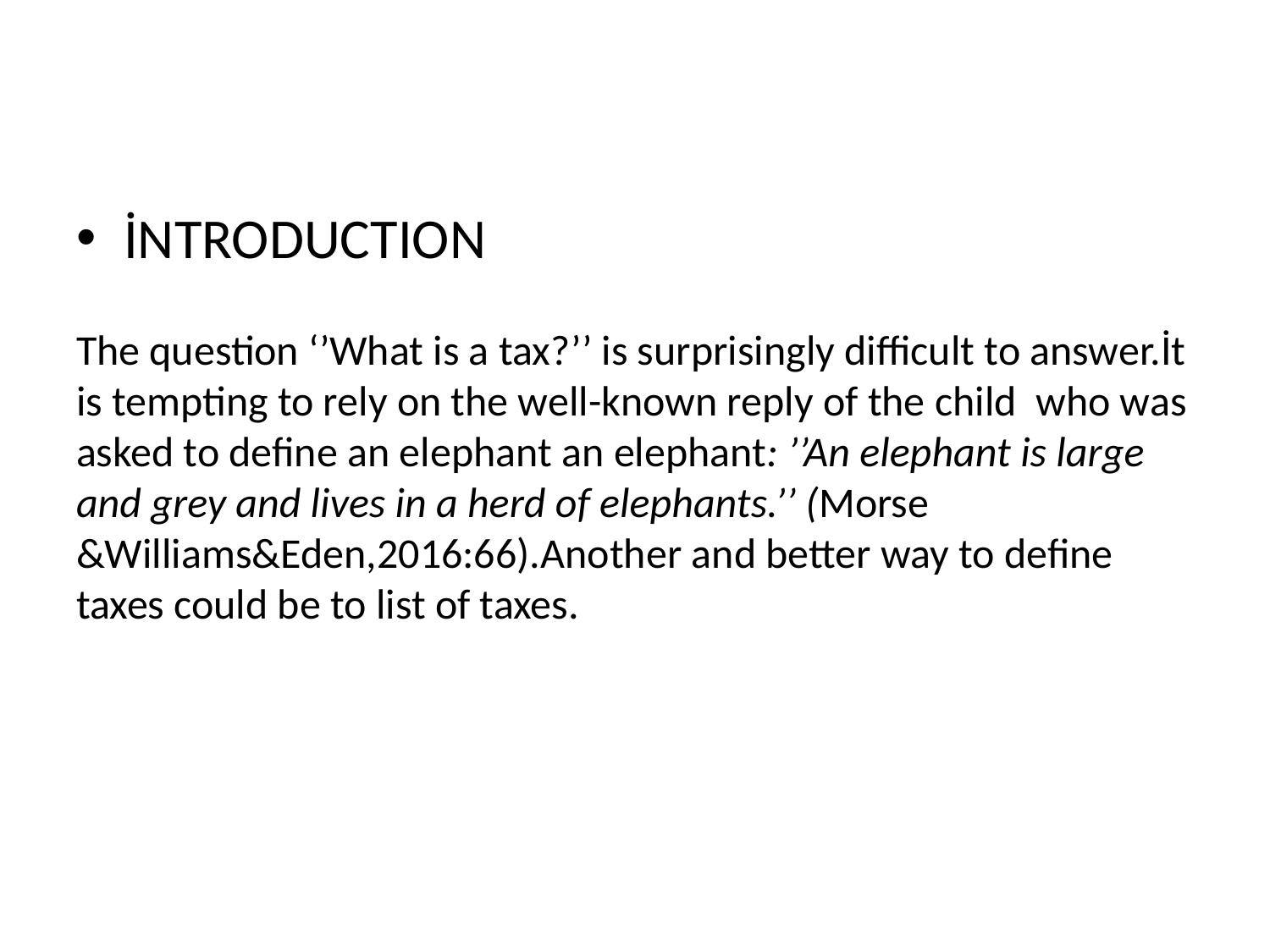

İNTRODUCTION

The question ‘’What is a tax?’’ is surprisingly difficult to answer.İt is tempting to rely on the well-known reply of the child  who was asked to define an elephant an elephant: ’’An elephant is large and grey and lives in a herd of elephants.’’ (Morse &Williams&Eden,2016:66).Another and better way to define taxes could be to list of taxes.